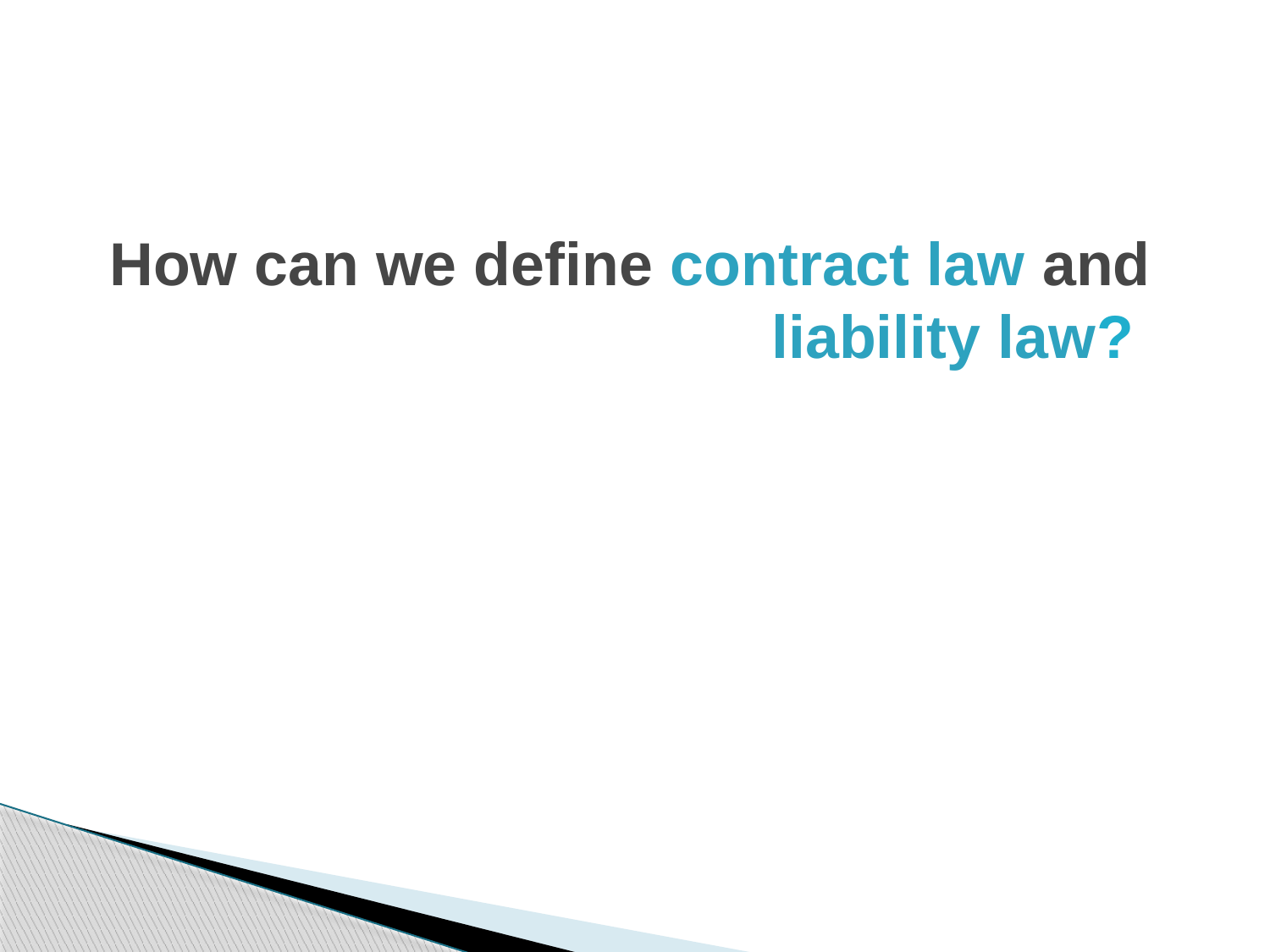

# How can we define contract law and liability law?